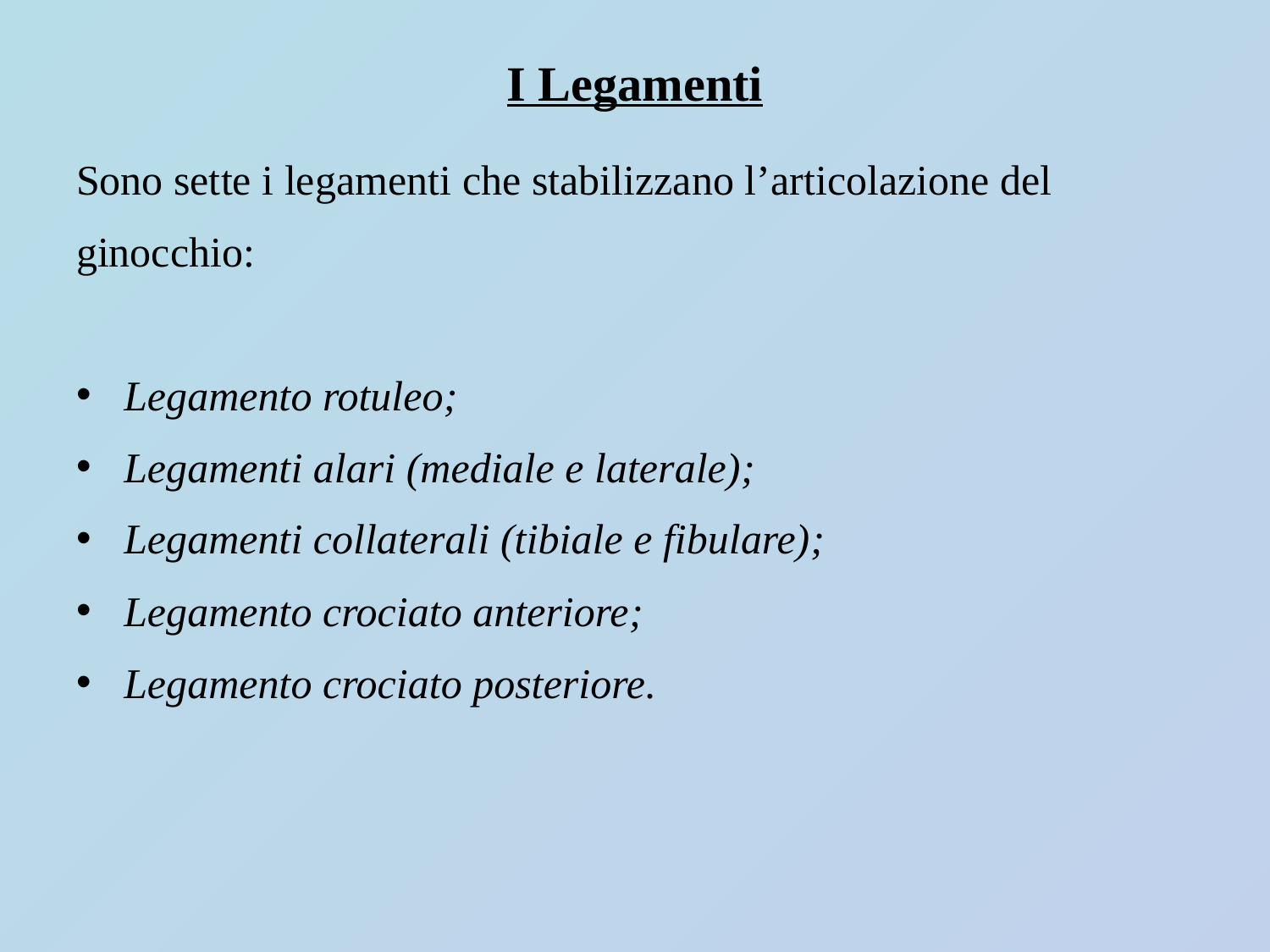

# I Legamenti
Sono sette i legamenti che stabilizzano l’articolazione del
ginocchio:

Legamento rotuleo;
Legamenti alari (mediale e laterale);
Legamenti collaterali (tibiale e fibulare);
Legamento crociato anteriore;
Legamento crociato posteriore.